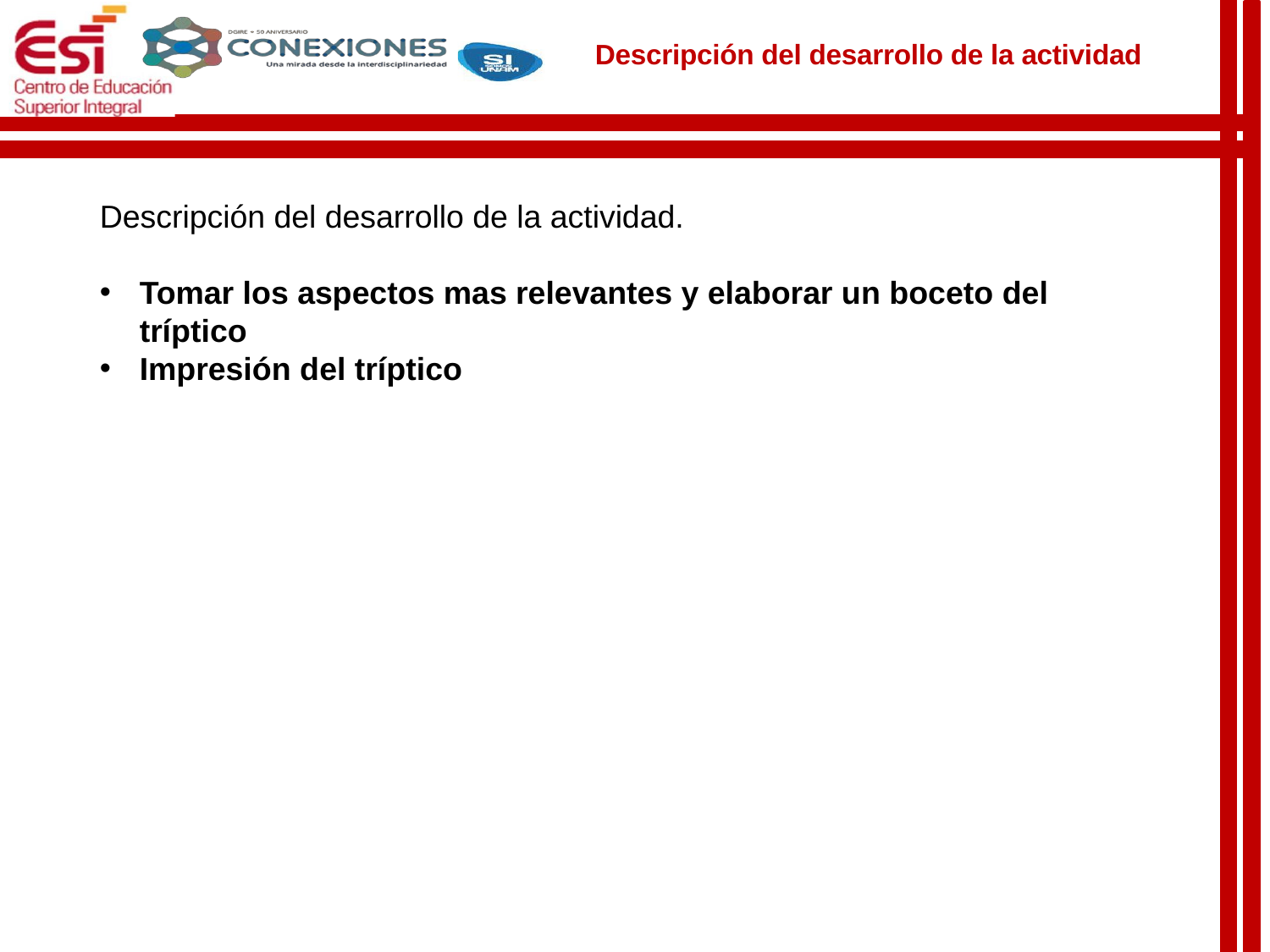

Descripción del desarrollo de la actividad

Descripción del desarrollo de la actividad.

Tomar los aspectos mas relevantes y elaborar un boceto del tríptico
Impresión del tríptico